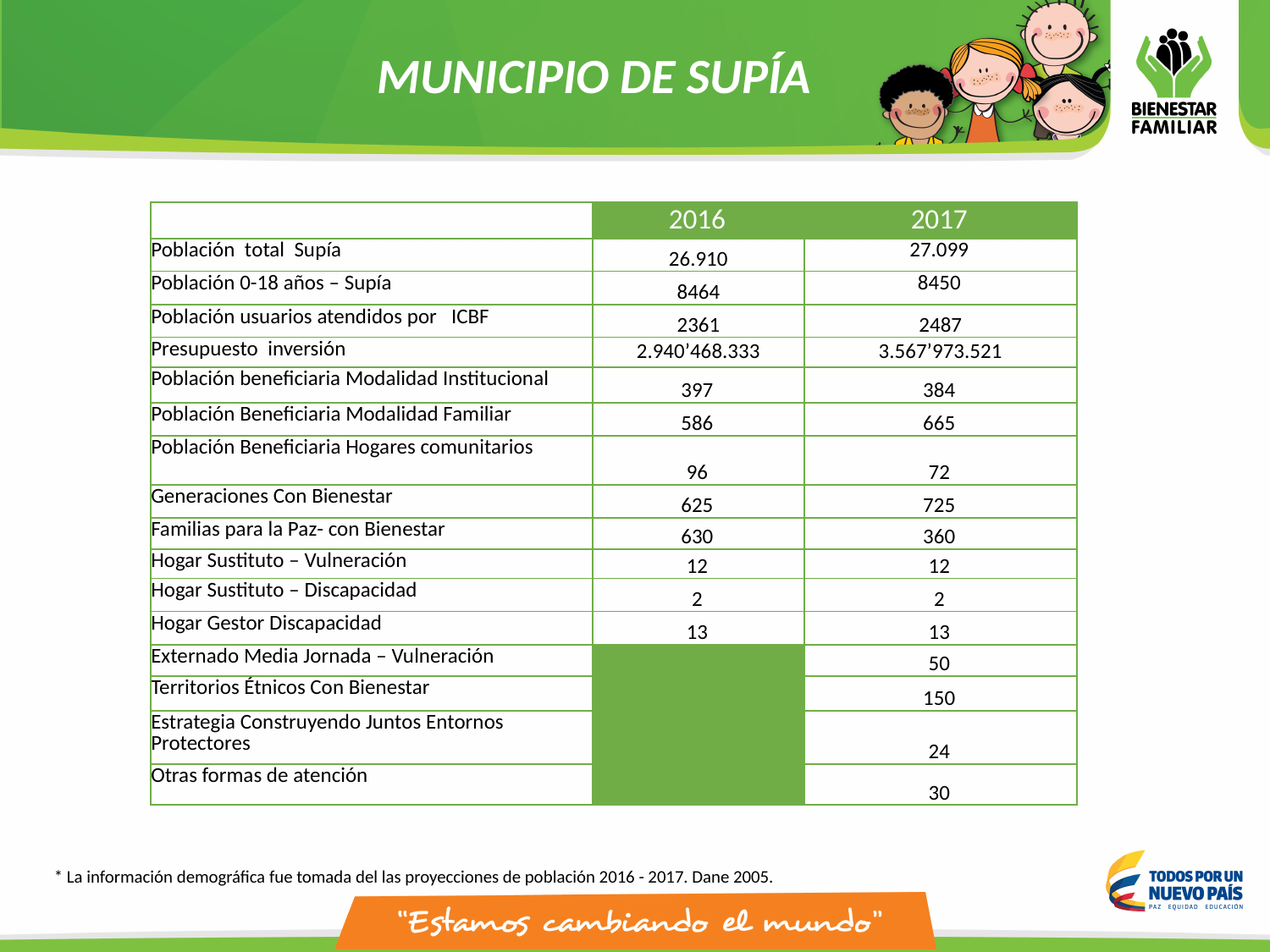

# MUNICIPIO DE SUPÍA
|  | 2016 | 2017 |
| --- | --- | --- |
| Población total Supía | 26.910 | 27.099 |
| Población 0-18 años – Supía | 8464 | 8450 |
| Población usuarios atendidos por ICBF | 2361 | 2487 |
| Presupuesto inversión | 2.940’468.333 | 3.567’973.521 |
| Población beneficiaria Modalidad Institucional | 397 | 384 |
| Población Beneficiaria Modalidad Familiar | 586 | 665 |
| Población Beneficiaria Hogares comunitarios | 96 | 72 |
| Generaciones Con Bienestar | 625 | 725 |
| Familias para la Paz- con Bienestar | 630 | 360 |
| Hogar Sustituto – Vulneración | 12 | 12 |
| Hogar Sustituto – Discapacidad | 2 | 2 |
| Hogar Gestor Discapacidad | 13 | 13 |
| Externado Media Jornada – Vulneración |  | 50 |
| Territorios Étnicos Con Bienestar |  | 150 |
| Estrategia Construyendo Juntos Entornos Protectores |  | 24 |
| Otras formas de atención |  | 30 |
* La información demográfica fue tomada del las proyecciones de población 2016 - 2017. Dane 2005.